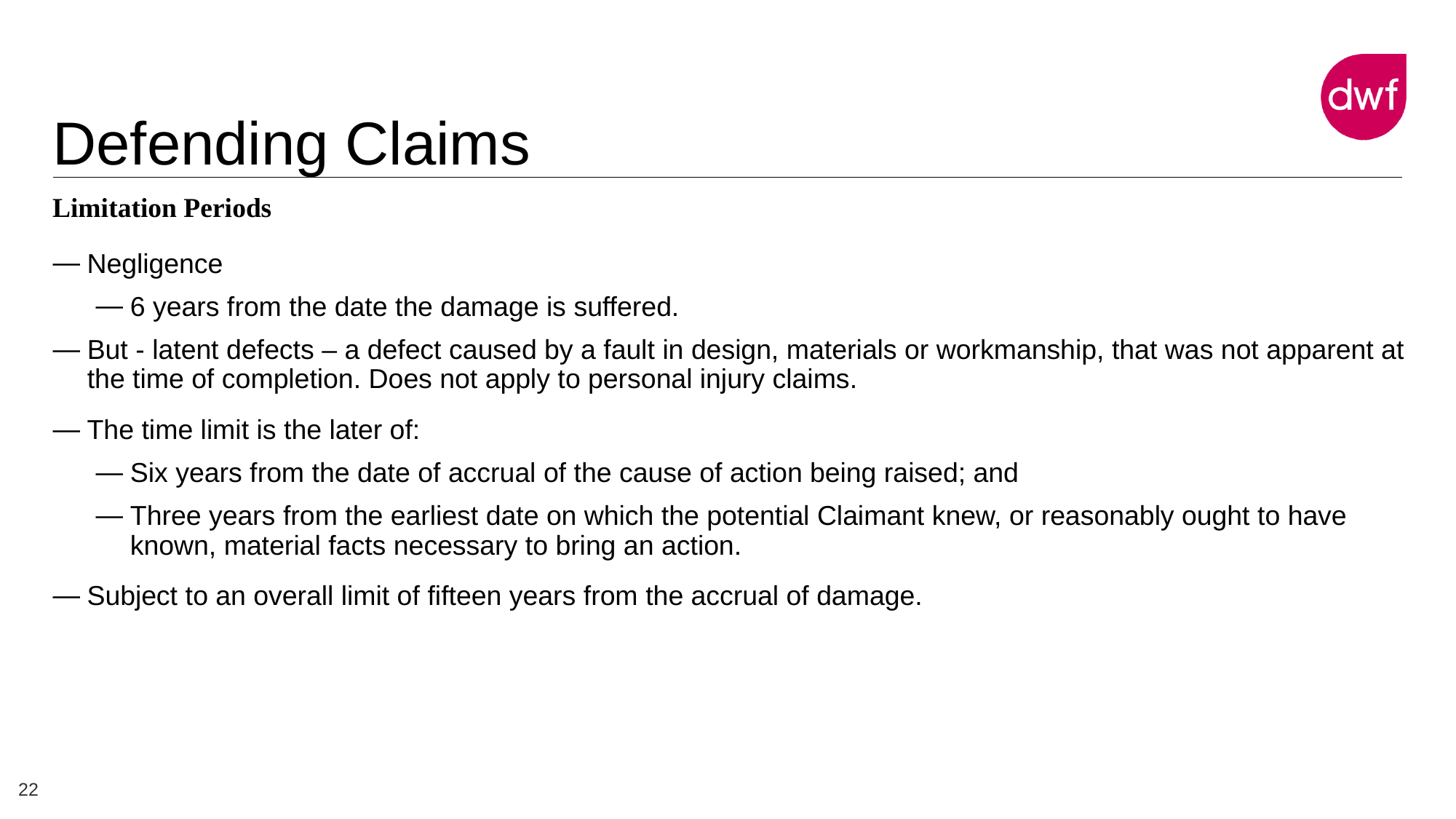

# Defending Claims
Limitation Periods

Negligence
6 years from the date the damage is suffered.
But - latent defects – a defect caused by a fault in design, materials or workmanship, that was not apparent at the time of completion. Does not apply to personal injury claims.
The time limit is the later of:
Six years from the date of accrual of the cause of action being raised; and
Three years from the earliest date on which the potential Claimant knew, or reasonably ought to have known, material facts necessary to bring an action.
Subject to an overall limit of fifteen years from the accrual of damage.

22